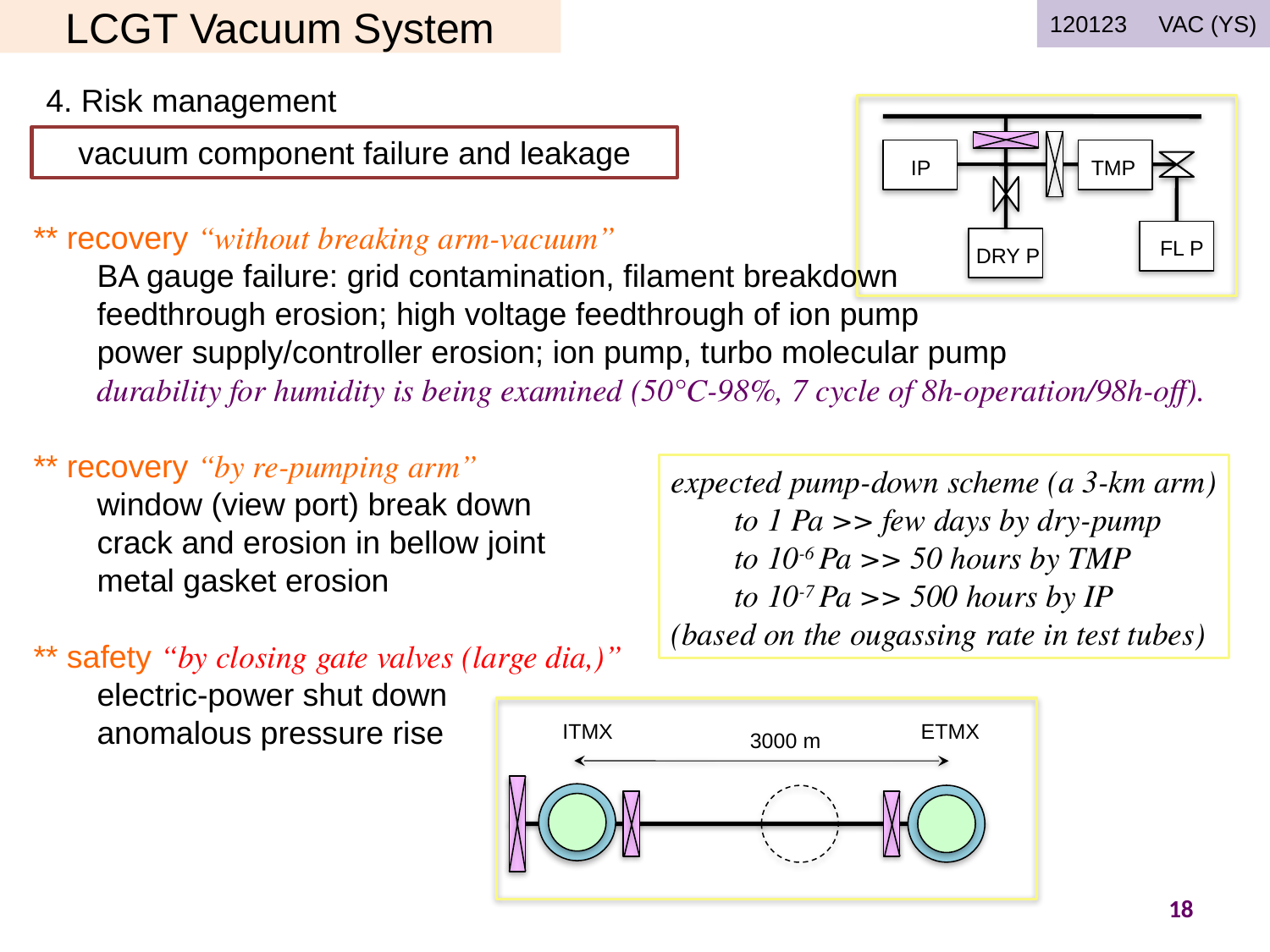

LCGT Vacuum System
120123　VAC (YS)
4. Risk management

TMP
IP

FL P
DRY P
vacuum component failure and leakage
** recovery “without breaking arm-vacuum”
BA gauge failure: grid contamination, filament breakdown
feedthrough erosion; high voltage feedthrough of ion pump
power supply/controller erosion; ion pump, turbo molecular pump
durability for humidity is being examined (50°C-98%, 7 cycle of 8h-operation/98h-off).

** recovery “by re-pumping arm”
window (view port) break down
crack and erosion in bellow joint
metal gasket erosion

** safety “by closing gate valves (large dia,)”
electric-power shut down
anomalous pressure rise

expected pump-down scheme (a 3-km arm)
to 1 Pa >> few days by dry-pump
to 10-6 Pa >> 50 hours by TMP
to 10-7 Pa >> 500 hours by IP
(based on the ougassing rate in test tubes)

ITMX
ETMX
3000 m

18